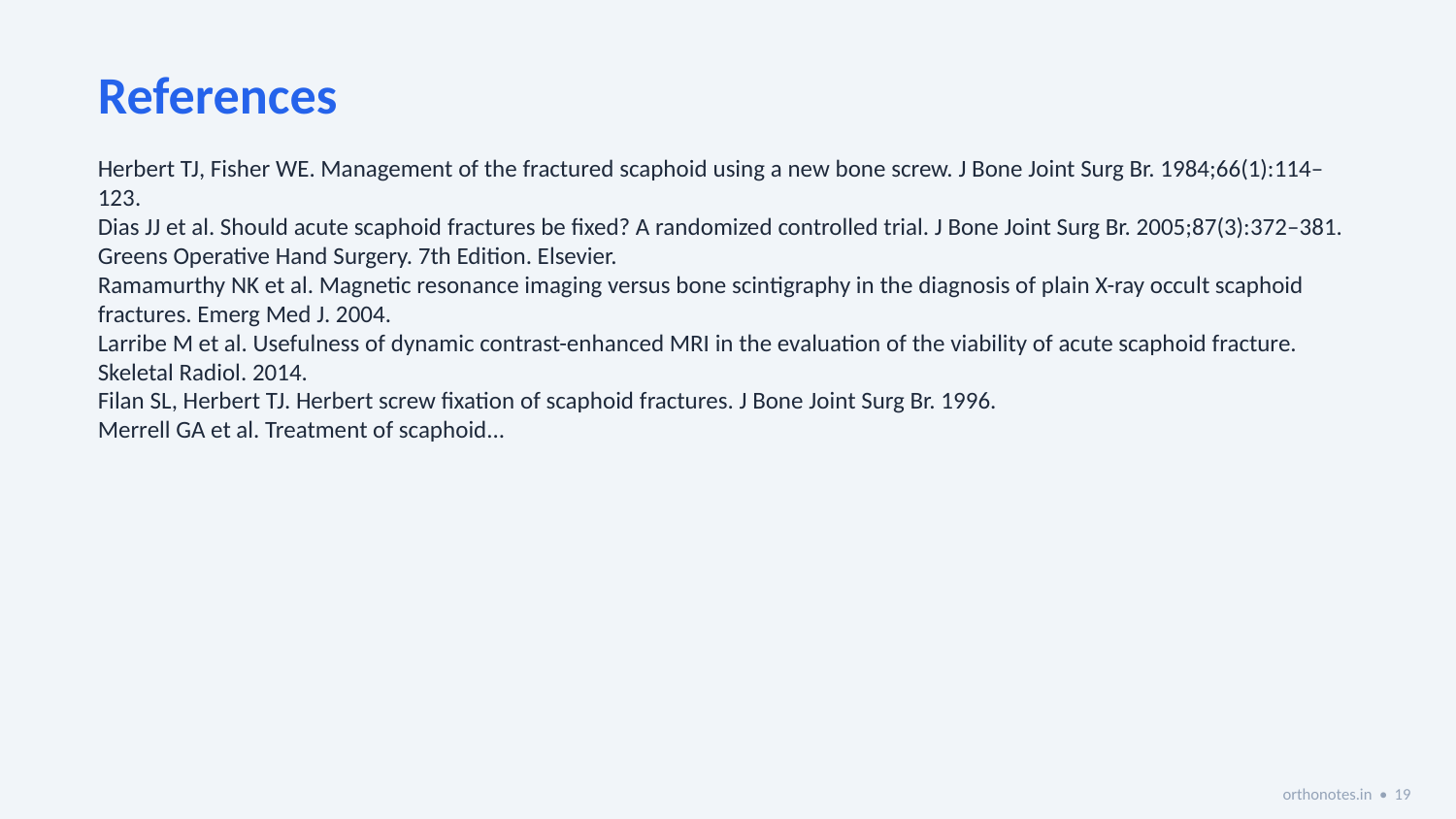

References
Herbert TJ, Fisher WE. Management of the fractured scaphoid using a new bone screw. J Bone Joint Surg Br. 1984;66(1):114–123.
Dias JJ et al. Should acute scaphoid fractures be fixed? A randomized controlled trial. J Bone Joint Surg Br. 2005;87(3):372–381.
Greens Operative Hand Surgery. 7th Edition. Elsevier.
Ramamurthy NK et al. Magnetic resonance imaging versus bone scintigraphy in the diagnosis of plain X-ray occult scaphoid fractures. Emerg Med J. 2004.
Larribe M et al. Usefulness of dynamic contrast-enhanced MRI in the evaluation of the viability of acute scaphoid fracture. Skeletal Radiol. 2014.
Filan SL, Herbert TJ. Herbert screw fixation of scaphoid fractures. J Bone Joint Surg Br. 1996.
Merrell GA et al. Treatment of scaphoid...
orthonotes.in  •  19